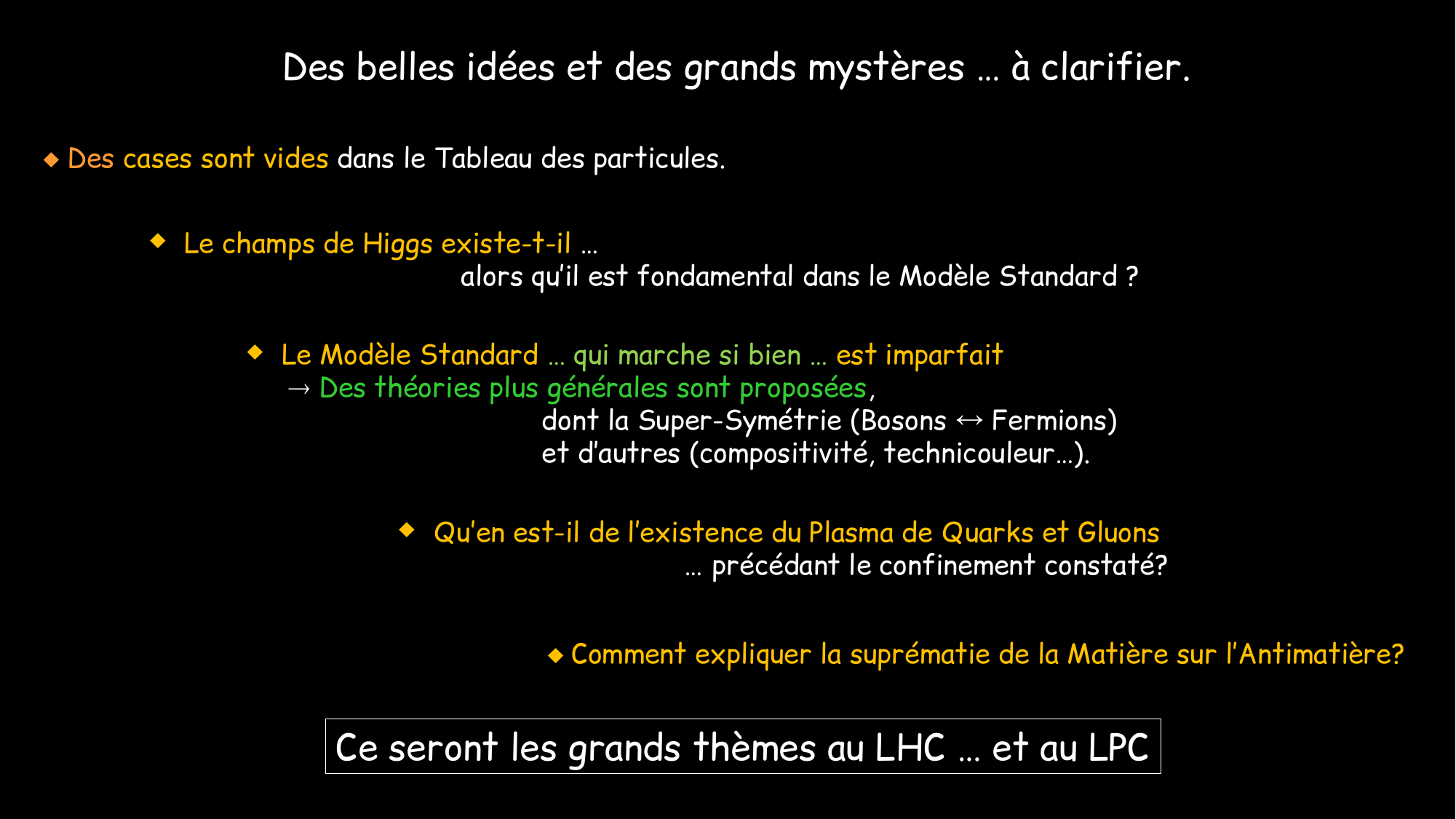

Des belles idées et des grands mystères … à clarifier.
♦ Des cases sont vides dans le Tableau des particules.
Le champs de Higgs existe-t-il …
                                      alors qu’il est fondamental dans le Modèle Standard ?

Le Modèle Standard … qui marche si bien … est imparfait
     → Des théories plus générales sont proposées,
                                    dont la Super-Symétrie (Bosons ↔ Fermions)
                                    et d’autres (compositivité, technicouleur…).
Qu’en est-il de l’existence du Plasma de Quarks et Gluons
                                   … précédant le confinement constaté?
♦ Comment expliquer la suprématie de la Matière sur l’Antimatière?
Ce seront les grands thèmes au LHC … et au LPC